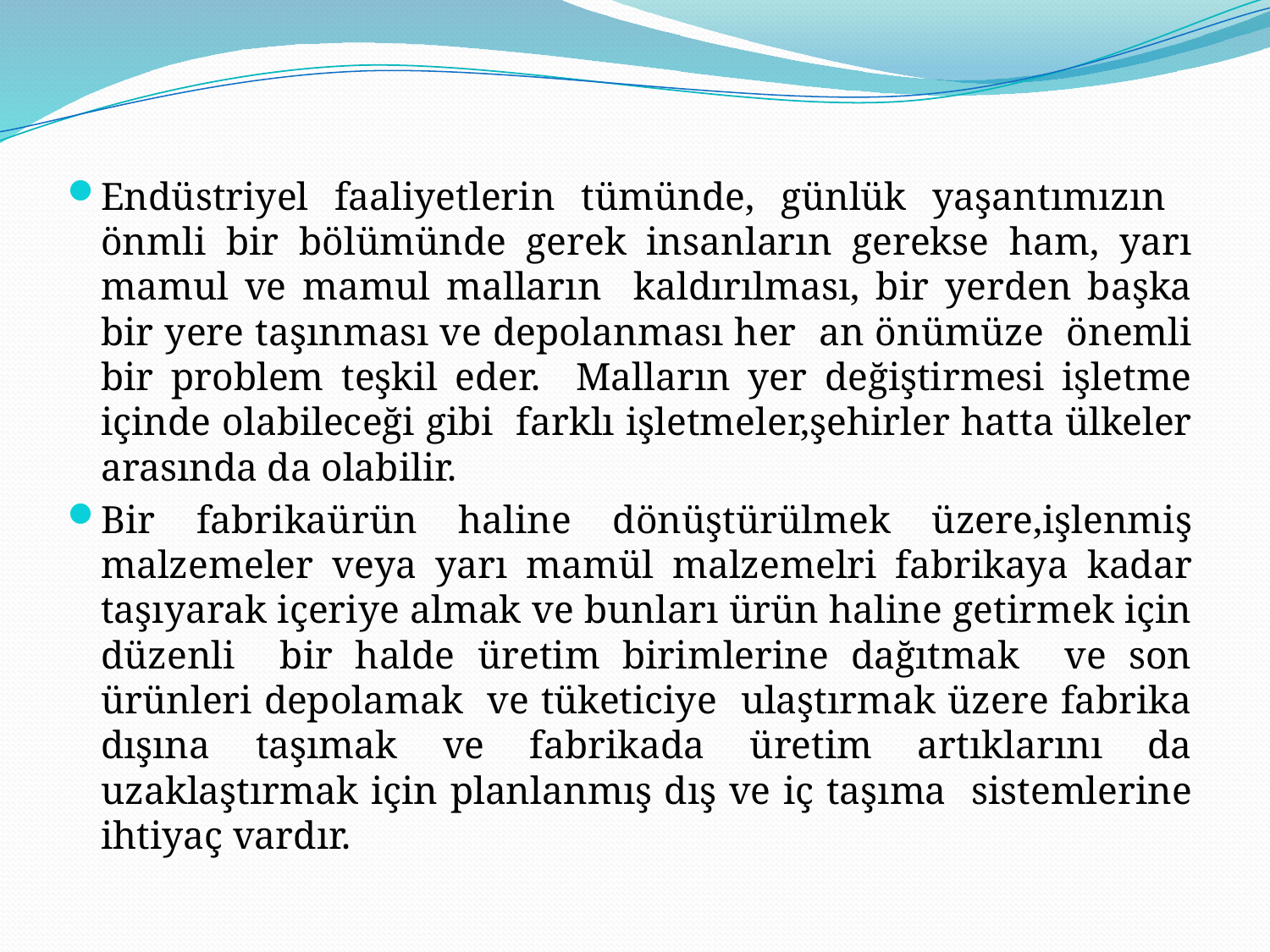

Endüstriyel faaliyetlerin tümünde, günlük yaşantımızın  önmli bir bölümünde gerek insanların gerekse ham, yarı mamul ve mamul malların  kaldırılması, bir yerden başka bir yere taşınması ve depolanması her  an önümüze  önemli bir problem teşkil eder.  Malların yer değiştirmesi işletme içinde olabileceği gibi  farklı işletmeler,şehirler hatta ülkeler arasında da olabilir.
Bir fabrikaürün haline dönüştürülmek üzere,işlenmiş malzemeler veya yarı mamül malzemelri fabrikaya kadar taşıyarak içeriye almak ve bunları ürün haline getirmek için düzenli  bir halde üretim birimlerine dağıtmak  ve son ürünleri depolamak  ve tüketiciye  ulaştırmak üzere fabrika dışına taşımak ve fabrikada üretim artıklarını da uzaklaştırmak için planlanmış dış ve iç taşıma  sistemlerine ihtiyaç vardır.